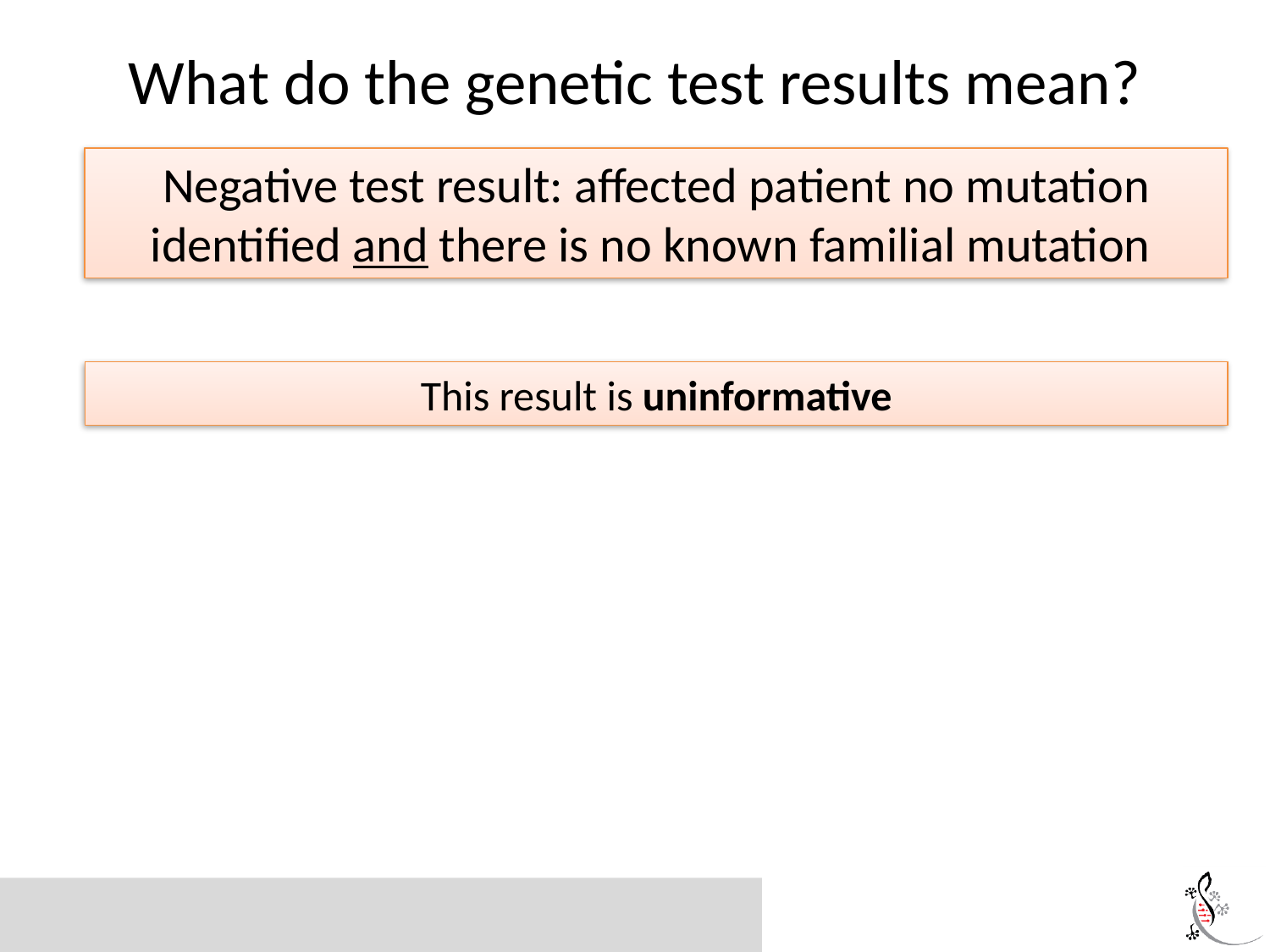

# What do the genetic test results mean?
Negative test result: affected patient no mutation identified and there is no known familial mutation
This result is uninformative